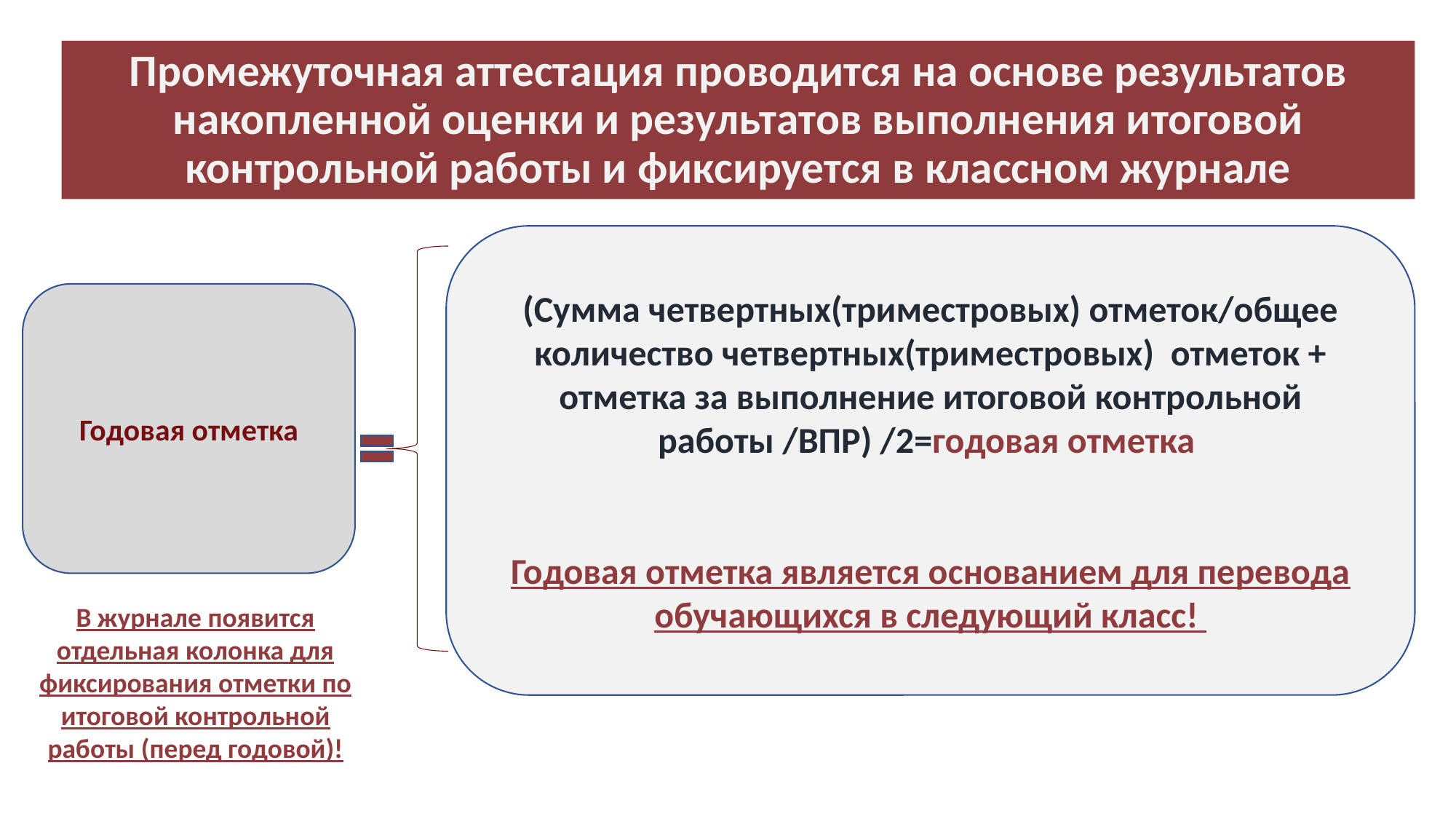

# Промежуточная аттестация проводится на основе результатов накопленной оценки и результатов выполнения итоговой контрольной работы и фиксируется в классном журнале
(Сумма четвертных(триместровых) отметок/общее количество четвертных(триместровых)  отметок + отметка за выполнение итоговой контрольной работы /ВПР) /2=годовая отметка

Годовая отметка является основанием для перевода обучающихся в следующий класс!

Годовая отметка

В журнале появится отдельная колонка для фиксирования отметки по итоговой контрольной работы (перед годовой)!